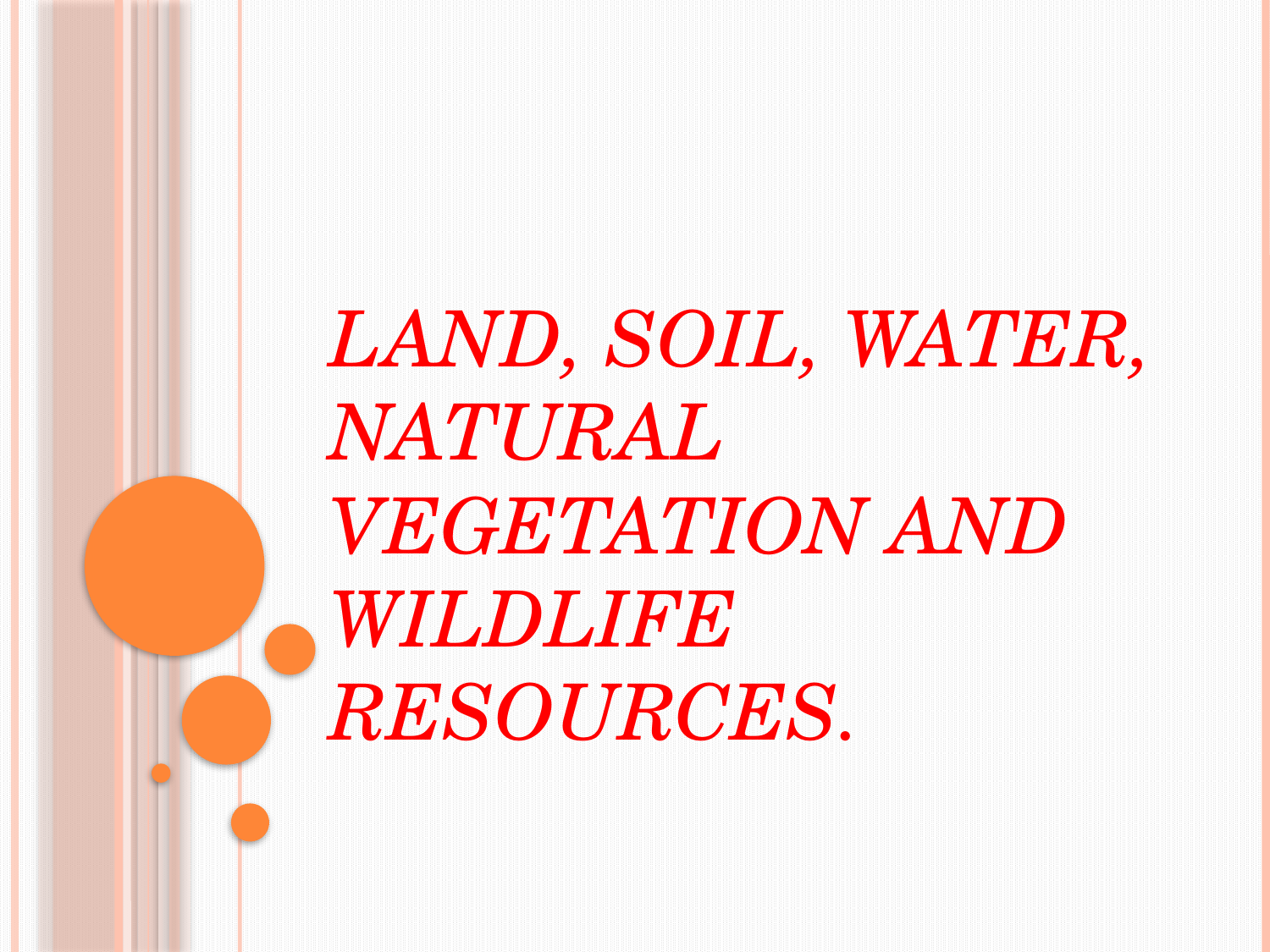

# Land, Soil, Water, Natural Vegetation And Wildlife resources.